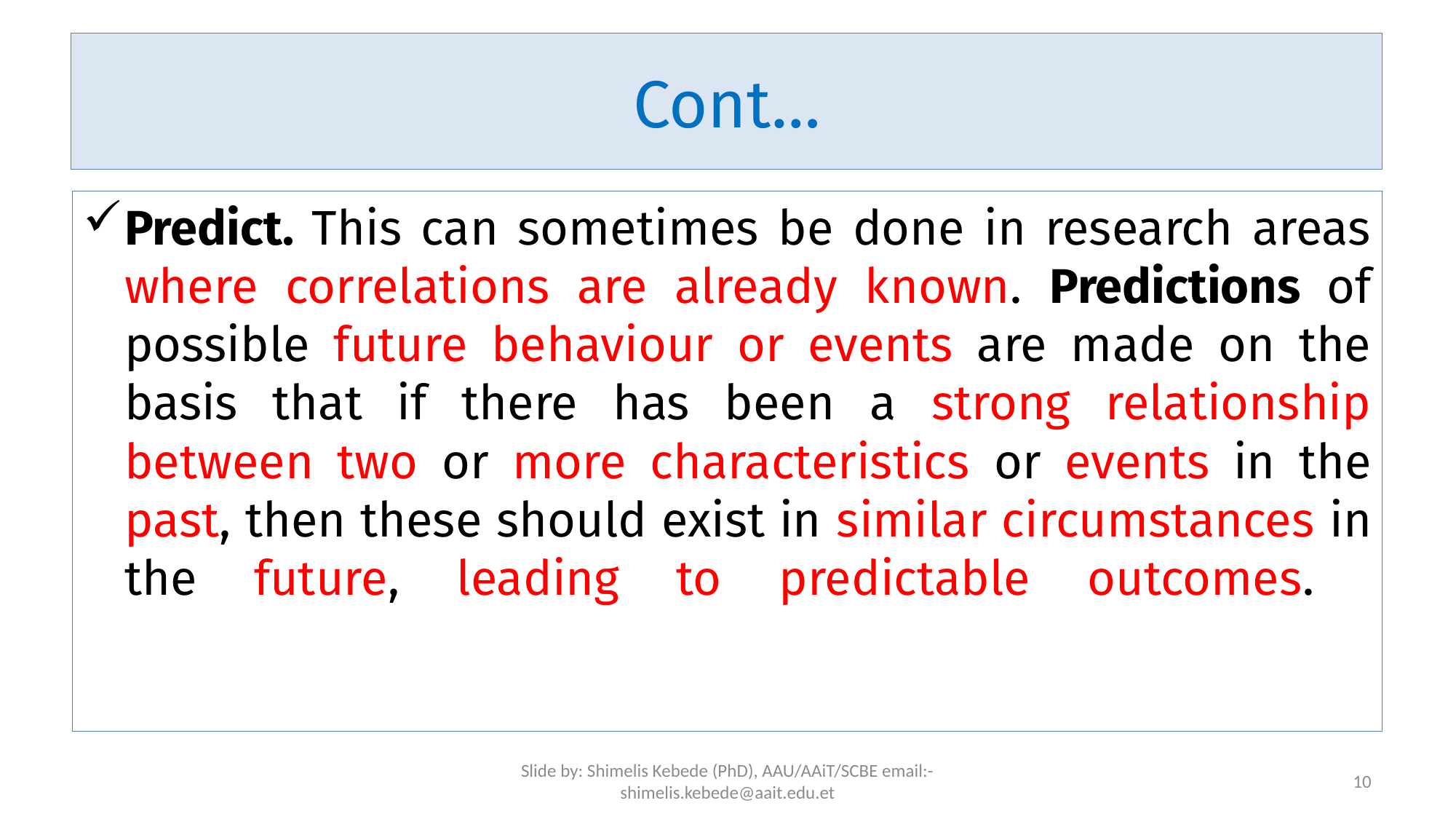

# Cont…
Predict. This can sometimes be done in research areas where correlations are already known. Predictions of possible future behaviour or events are made on the basis that if there has been a strong relationship between two or more characteristics or events in the past, then these should exist in similar circumstances in the future, leading to predictable outcomes.
Slide by: Shimelis Kebede (PhD), AAU/AAiT/SCBE email:-shimelis.kebede@aait.edu.et
10